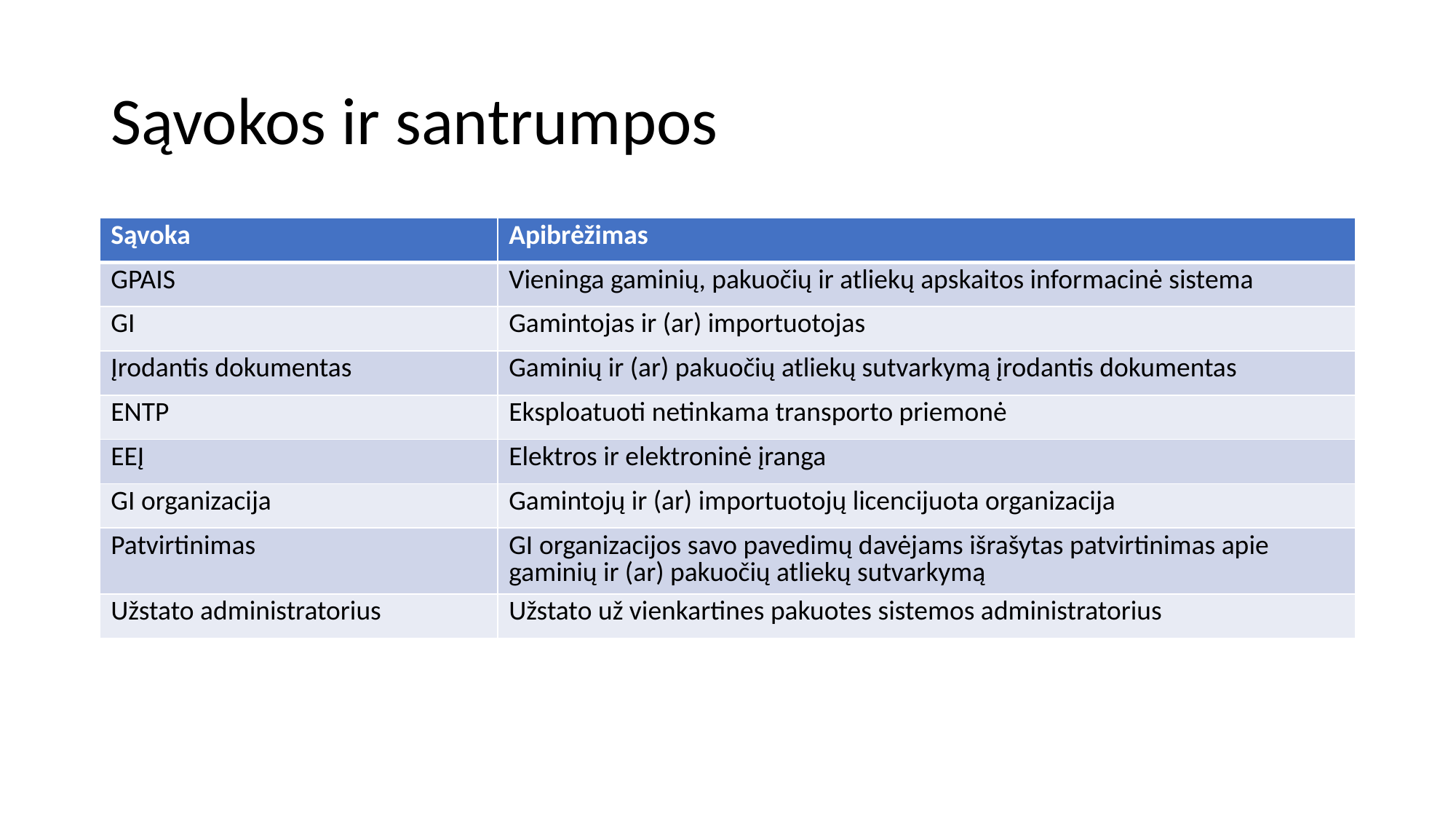

# Sąvokos ir santrumpos
| Sąvoka | Apibrėžimas |
| --- | --- |
| GPAIS | Vieninga gaminių, pakuočių ir atliekų apskaitos informacinė sistema |
| GI | Gamintojas ir (ar) importuotojas |
| Įrodantis dokumentas | Gaminių ir (ar) pakuočių atliekų sutvarkymą įrodantis dokumentas |
| ENTP | Eksploatuoti netinkama transporto priemonė |
| EEĮ | Elektros ir elektroninė įranga |
| GI organizacija | Gamintojų ir (ar) importuotojų licencijuota organizacija |
| Patvirtinimas | GI organizacijos savo pavedimų davėjams išrašytas patvirtinimas apie gaminių ir (ar) pakuočių atliekų sutvarkymą |
| Užstato administratorius | Užstato už vienkartines pakuotes sistemos administratorius |